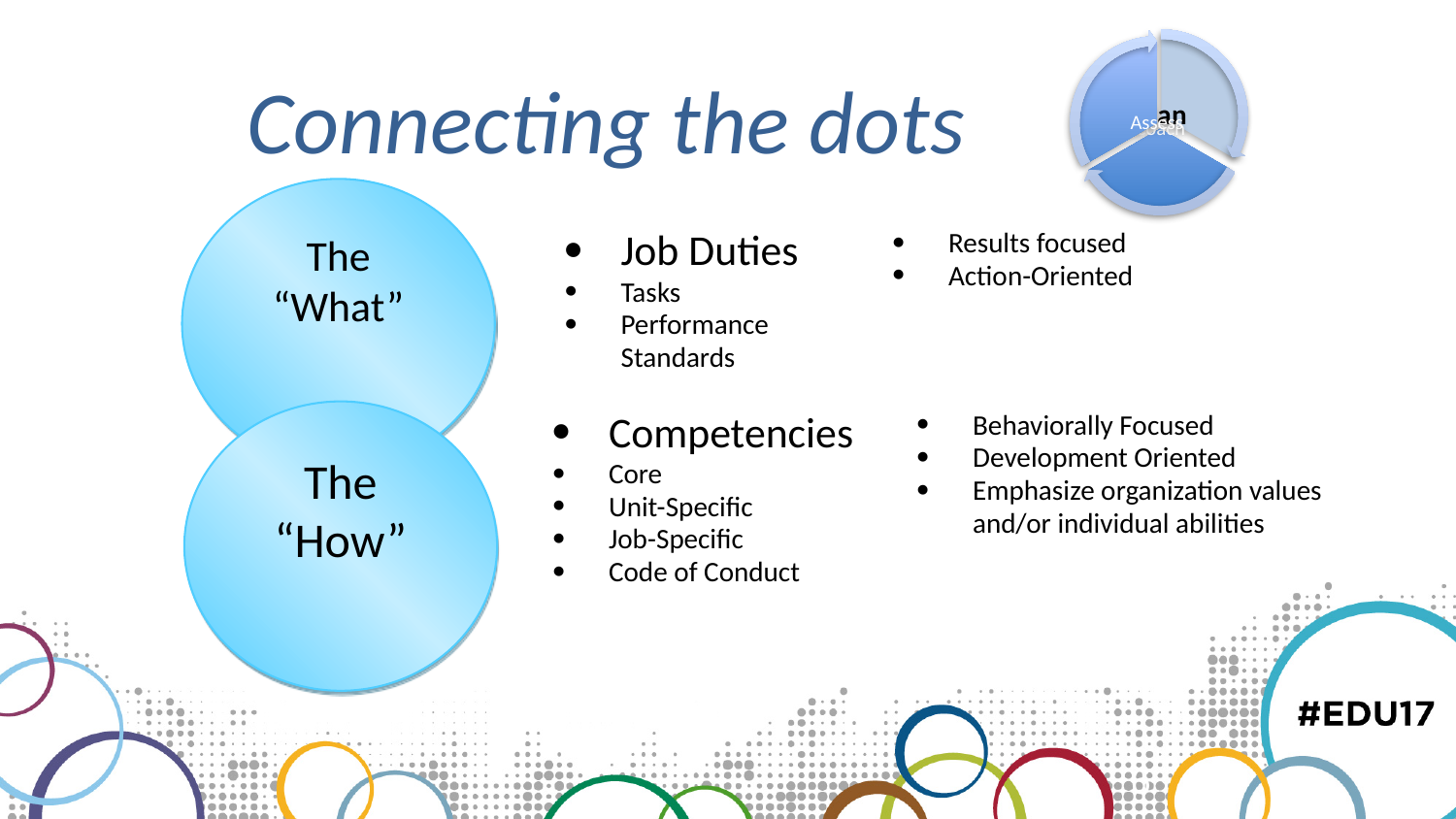

Plan
Coach
Assess
Connecting the dots
The “What”
The “How”
| Job Duties Tasks Performance Standards | Results focused Action-Oriented |
| --- | --- |
| Competencies Core Unit-Specific Job-Specific Code of Conduct | Behaviorally Focused Development Oriented Emphasize organization values and/or individual abilities |
| --- | --- |
6